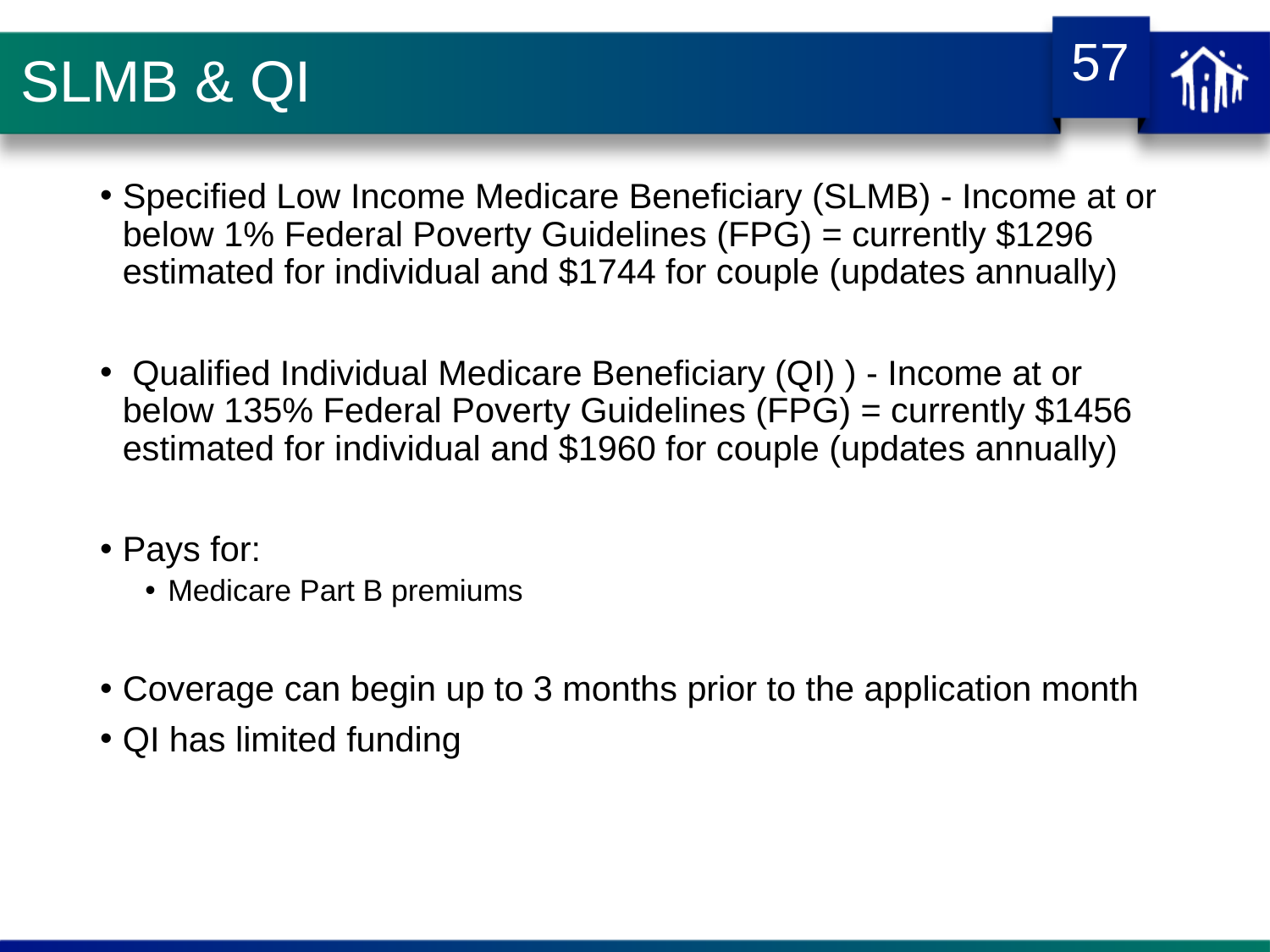

# SLMB & QI
Specified Low Income Medicare Beneficiary (SLMB) - Income at or below 1% Federal Poverty Guidelines (FPG) = currently $1296 estimated for individual and $1744 for couple (updates annually)

 Qualified Individual Medicare Beneficiary (QI) ) - Income at or below 135% Federal Poverty Guidelines (FPG) = currently $1456 estimated for individual and $1960 for couple (updates annually)

Pays for:
Medicare Part B premiums

Coverage can begin up to 3 months prior to the application month
QI has limited funding